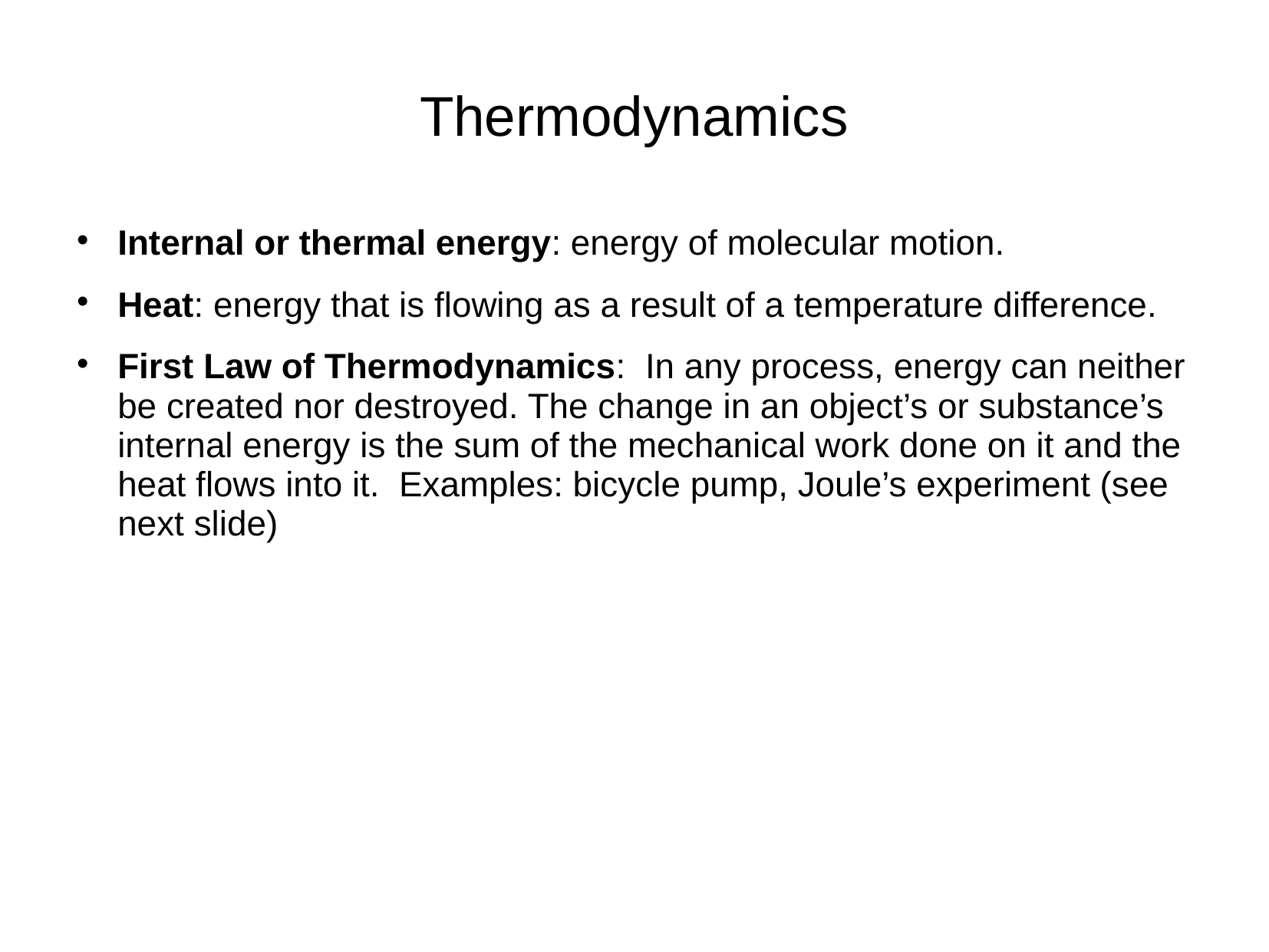

# Thermodynamics

Internal or thermal energy: energy of molecular motion.
Heat: energy that is flowing as a result of a temperature difference.
First Law of Thermodynamics:  In any process, energy can neither be created nor destroyed. The change in an object’s or substance’s internal energy is the sum of the mechanical work done on it and the heat flows into it.  Examples: bicycle pump, Joule’s experiment (see next slide)